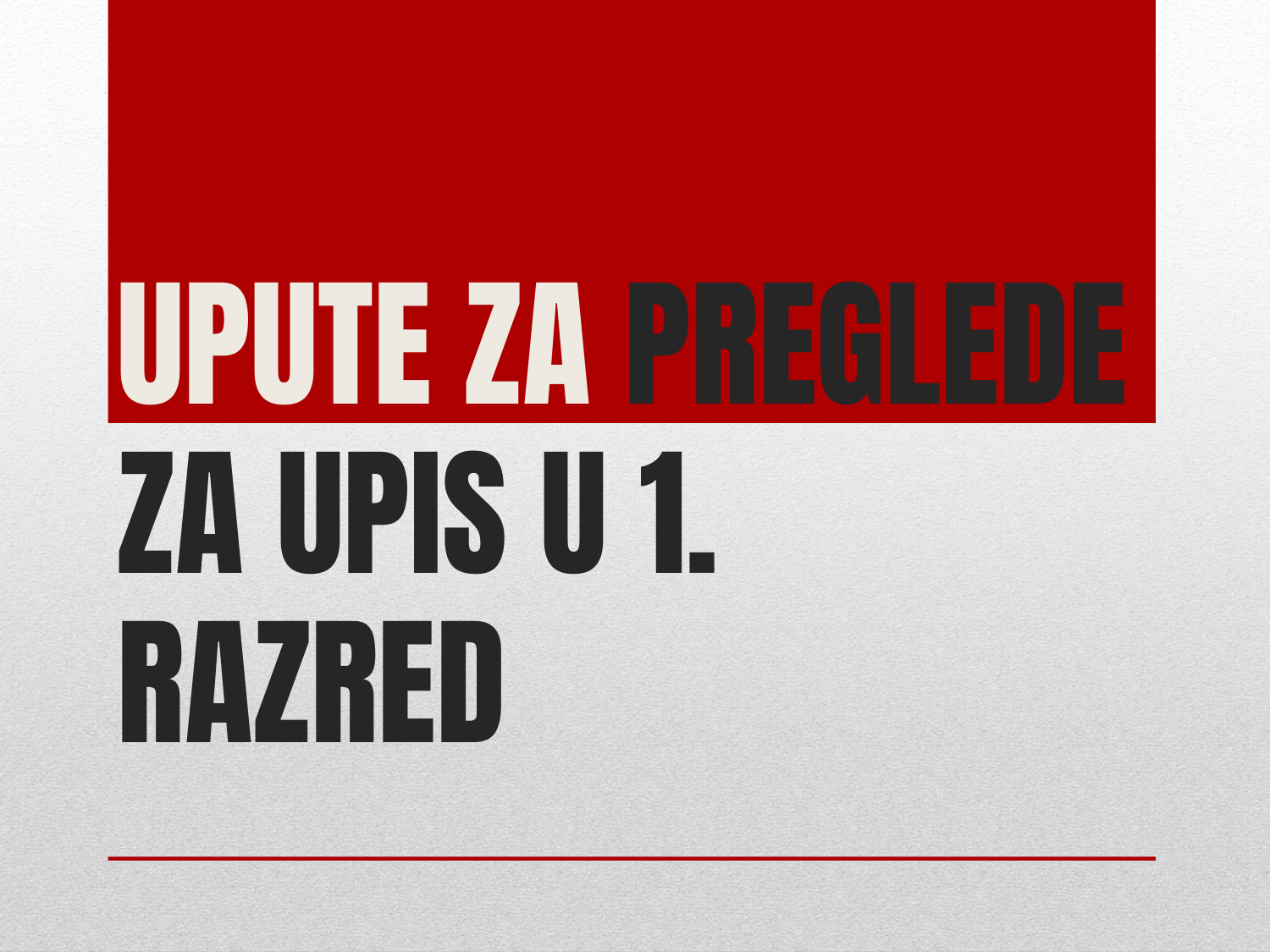

# UPUTE ZA PREGLEDE ZA UPIS U 1. RAZRED